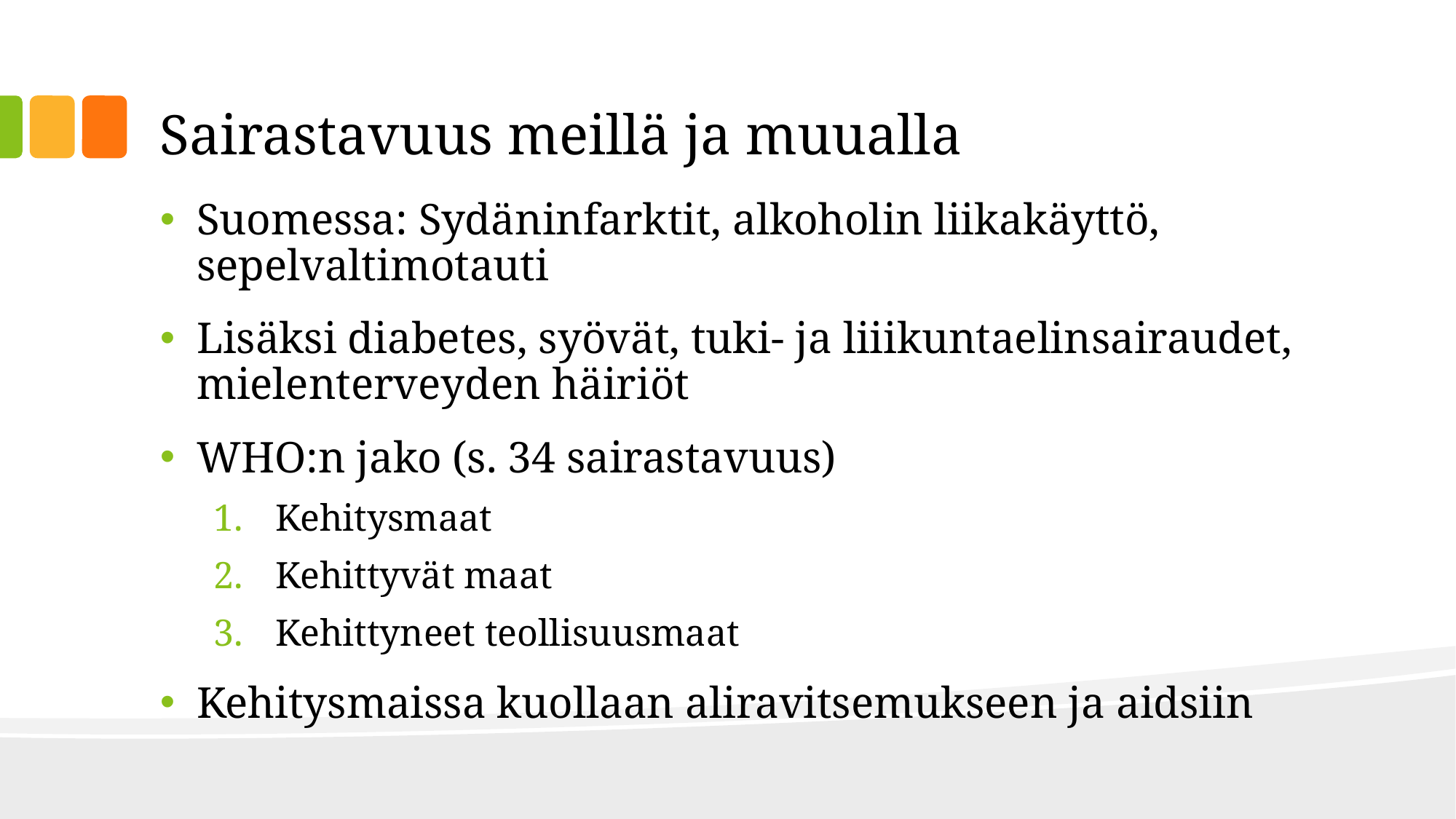

# Sairastavuus meillä ja muualla
Suomessa: Sydäninfarktit, alkoholin liikakäyttö, sepelvaltimotauti
Lisäksi diabetes, syövät, tuki- ja liiikuntaelinsairaudet, mielenterveyden häiriöt
WHO:n jako (s. 34 sairastavuus)
Kehitysmaat
Kehittyvät maat
Kehittyneet teollisuusmaat
Kehitysmaissa kuollaan aliravitsemukseen ja aidsiin